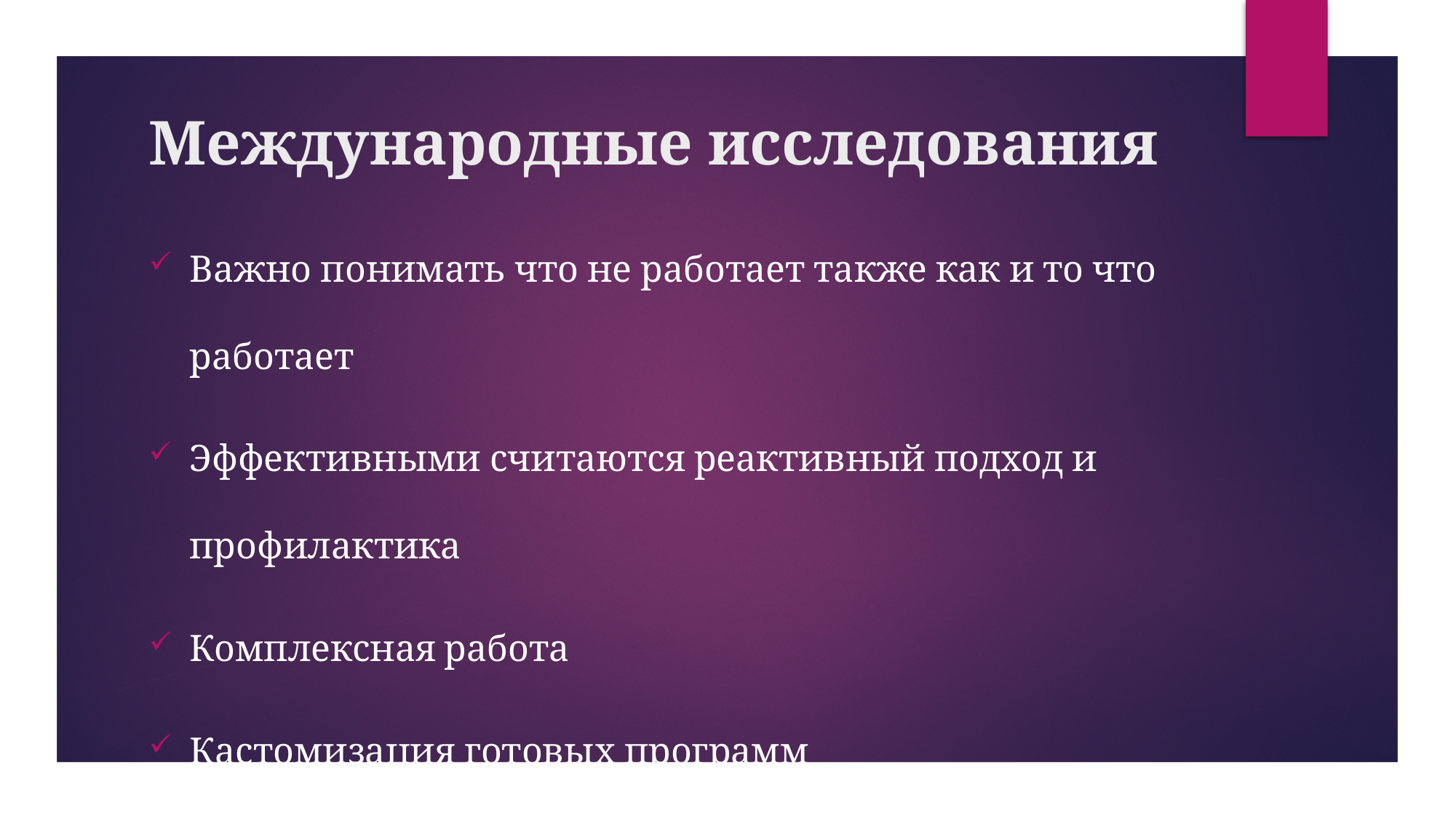

# Международные исследования
Важно понимать что не работает также как и то что работает
Эффективными считаются реактивный подход и профилактика
Комплексная работа
Кастомизация готовых программ